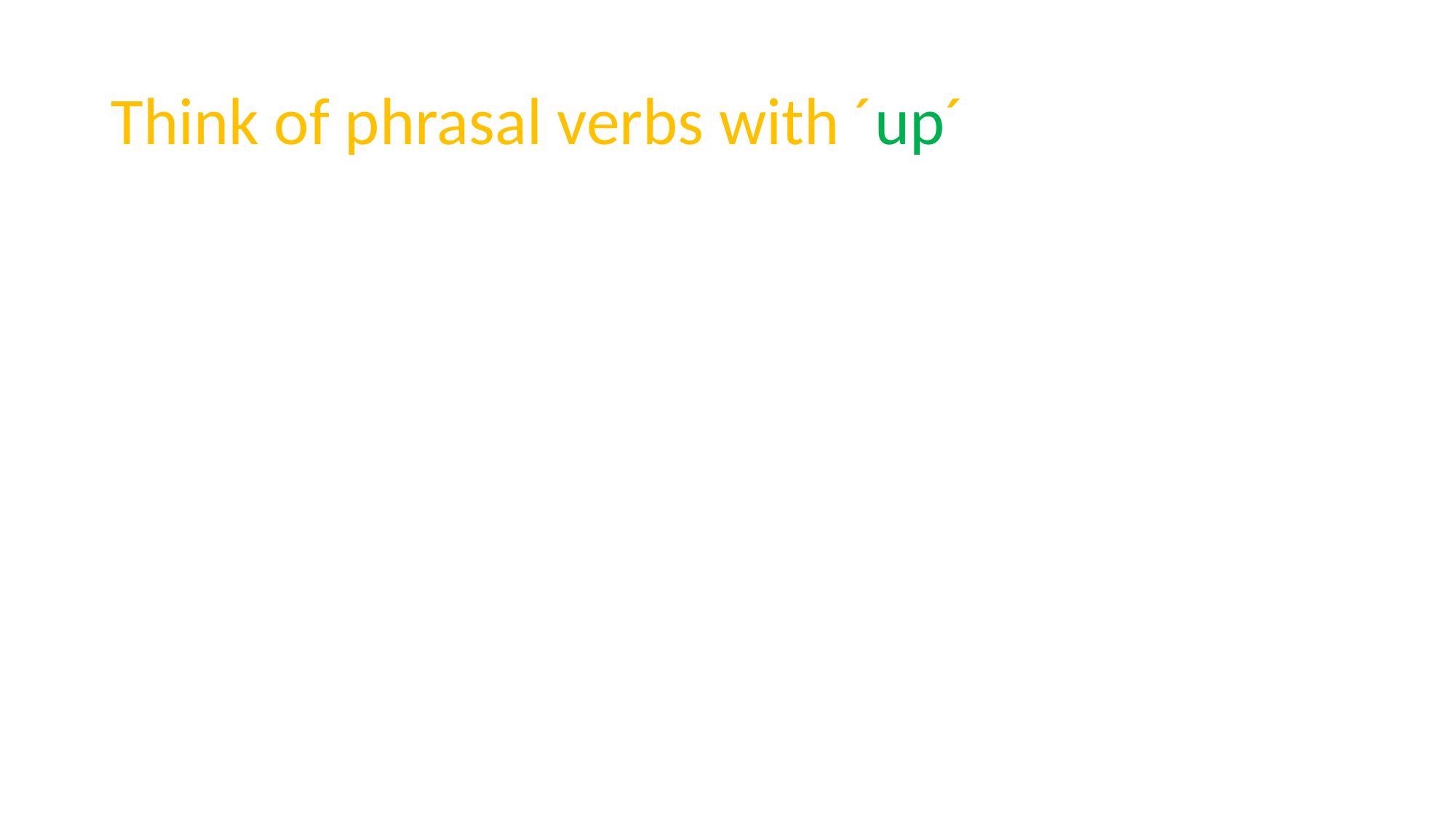

# Think of phrasal verbs with ´up´